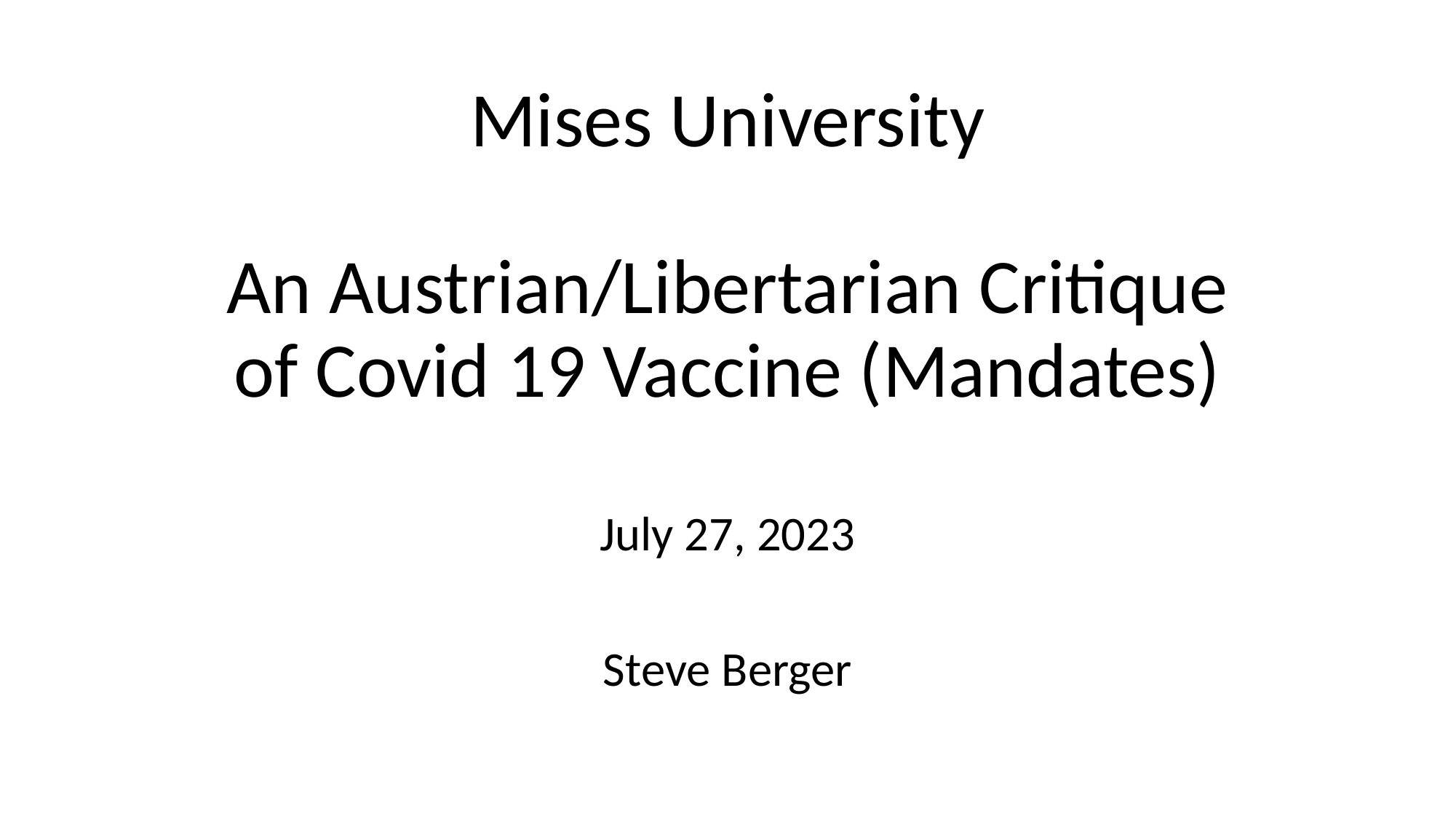

# Mises University An Austrian/Libertarian Critique of Covid 19 Vaccine (Mandates)

July 27, 2023

Steve Berger